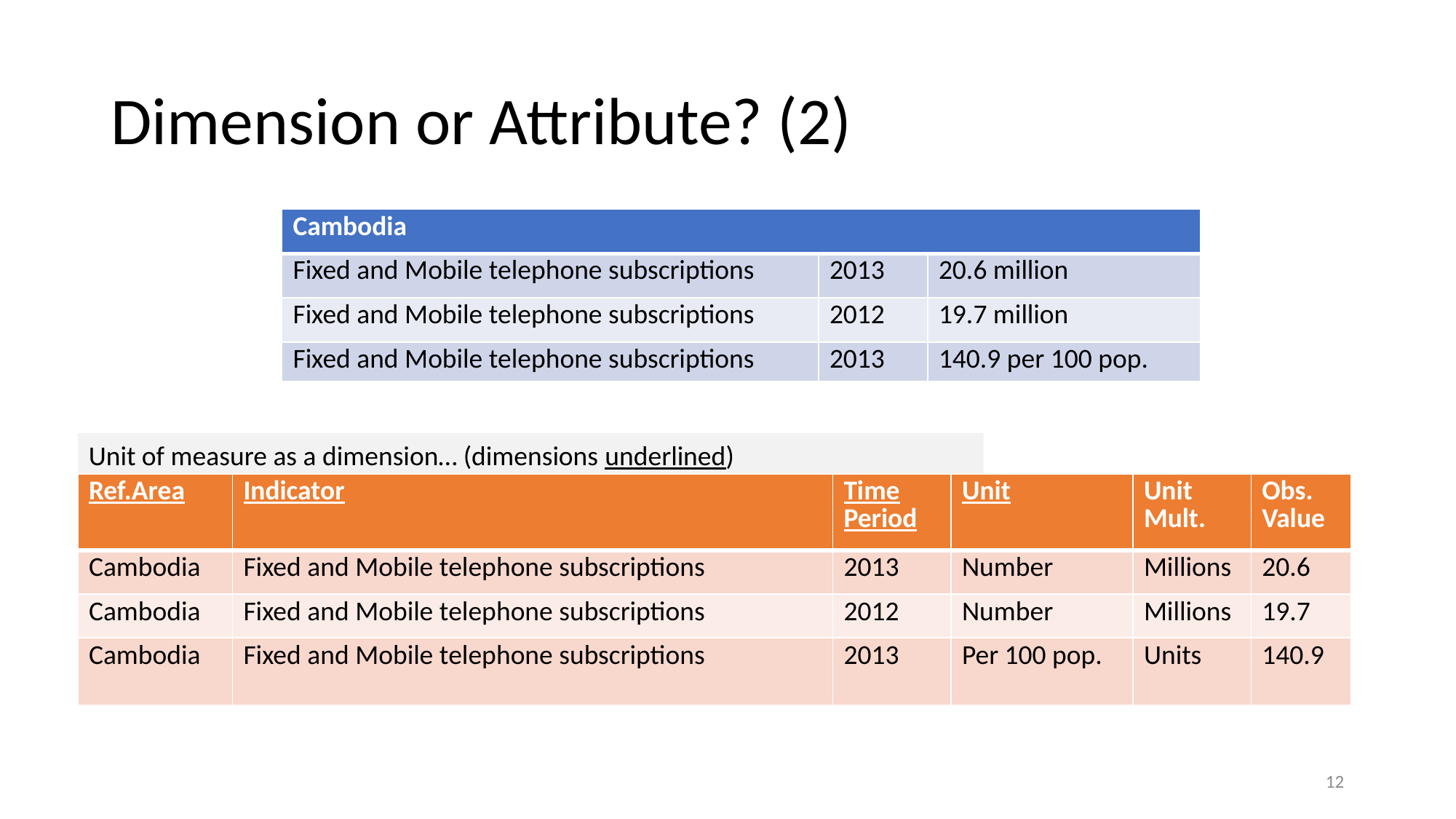

# Dimension or Attribute? (2)
| Cambodia |  |  |
| --- | --- | --- |
| Fixed and Mobile telephone subscriptions | 2013 | 20.6 million |
| Fixed and Mobile telephone subscriptions | 2012 | 19.7 million |
| Fixed and Mobile telephone subscriptions | 2013 | 140.9 per 100 pop. |
Unit of measure as a dimension… (dimensions underlined)
| Ref.Area | Indicator | Time Period | Unit | Unit Mult. | Obs. Value |
| --- | --- | --- | --- | --- | --- |
| Cambodia | Fixed and Mobile telephone subscriptions | 2013 | Number | Millions | 20.6 |
| Cambodia | Fixed and Mobile telephone subscriptions | 2012 | Number | Millions | 19.7 |
| Cambodia | Fixed and Mobile telephone subscriptions | 2013 | Per 100 pop. | Units | 140.9 |
12